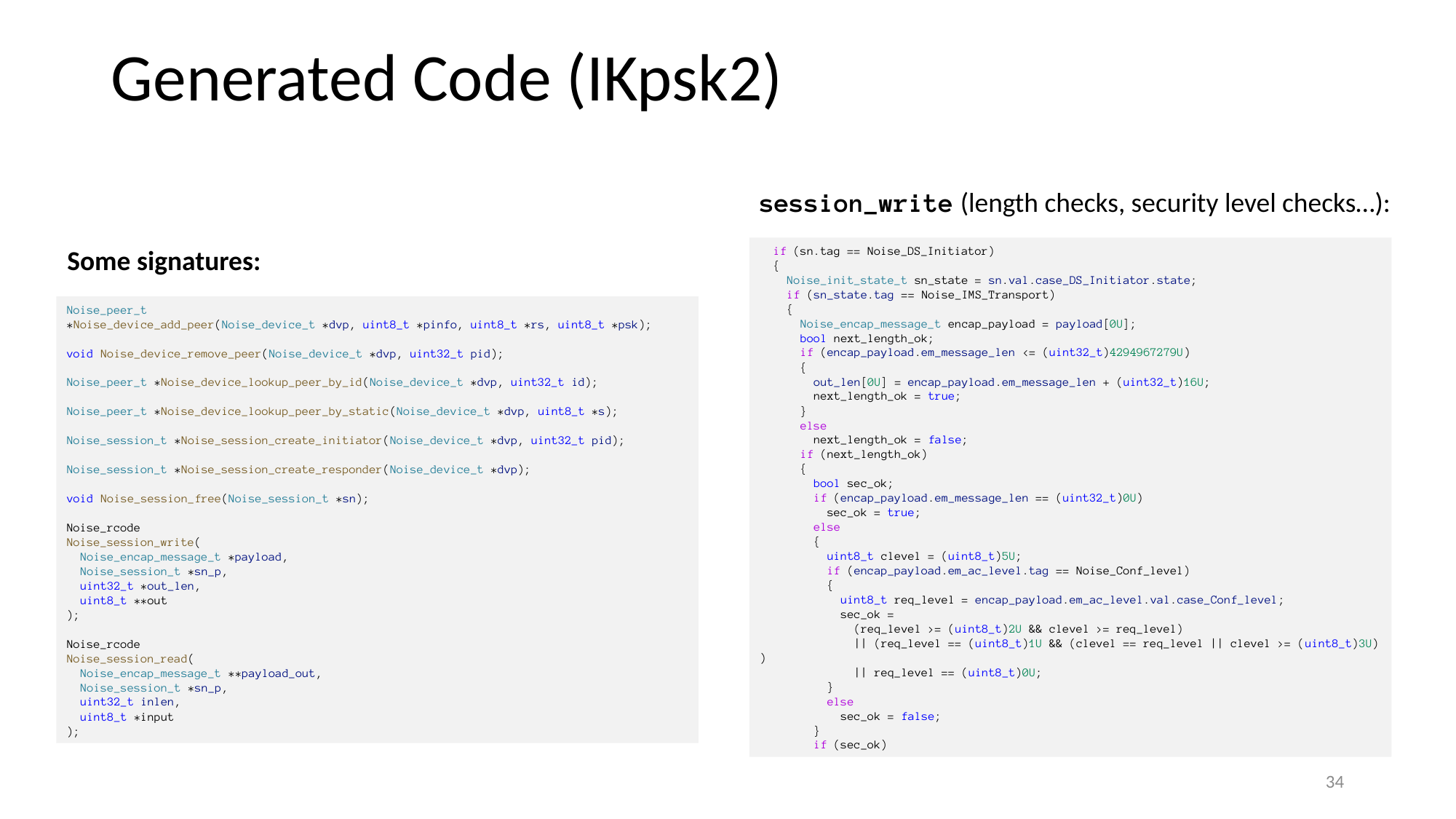

# Generated Code (IKpsk2)
session_write (length checks, security level checks…):
Some signatures:
  if (sn.tag == Noise_DS_Initiator)
  {
    Noise_init_state_t sn_state = sn.val.case_DS_Initiator.state;
    if (sn_state.tag == Noise_IMS_Transport)
    {
      Noise_encap_message_t encap_payload = payload[0U];
      bool next_length_ok;
      if (encap_payload.em_message_len <= (uint32_t)4294967279U)
      {
        out_len[0U] = encap_payload.em_message_len + (uint32_t)16U;
        next_length_ok = true;
      }
      else
        next_length_ok = false;
      if (next_length_ok)
      {
        bool sec_ok;
        if (encap_payload.em_message_len == (uint32_t)0U)
          sec_ok = true;
        else
        {
          uint8_t clevel = (uint8_t)5U;
          if (encap_payload.em_ac_level.tag == Noise_Conf_level)
          {
            uint8_t req_level = encap_payload.em_ac_level.val.case_Conf_level;
            sec_ok =
              (req_level >= (uint8_t)2U && clevel >= req_level)
              || (req_level == (uint8_t)1U && (clevel == req_level || clevel >= (uint8_t)3U))
              || req_level == (uint8_t)0U;
          }
          else
            sec_ok = false;
        }
        if (sec_ok)
Noise_peer_t
*Noise_device_add_peer(Noise_device_t *dvp, uint8_t *pinfo, uint8_t *rs, uint8_t *psk);
void Noise_device_remove_peer(Noise_device_t *dvp, uint32_t pid);
Noise_peer_t *Noise_device_lookup_peer_by_id(Noise_device_t *dvp, uint32_t id);
Noise_peer_t *Noise_device_lookup_peer_by_static(Noise_device_t *dvp, uint8_t *s);
Noise_session_t *Noise_session_create_initiator(Noise_device_t *dvp, uint32_t pid);
Noise_session_t *Noise_session_create_responder(Noise_device_t *dvp);
void Noise_session_free(Noise_session_t *sn);
Noise_rcode
Noise_session_write(
  Noise_encap_message_t *payload,
  Noise_session_t *sn_p,
  uint32_t *out_len,
  uint8_t **out
);
Noise_rcode
Noise_session_read(
  Noise_encap_message_t **payload_out,
  Noise_session_t *sn_p,
  uint32_t inlen,
  uint8_t *input
);
34